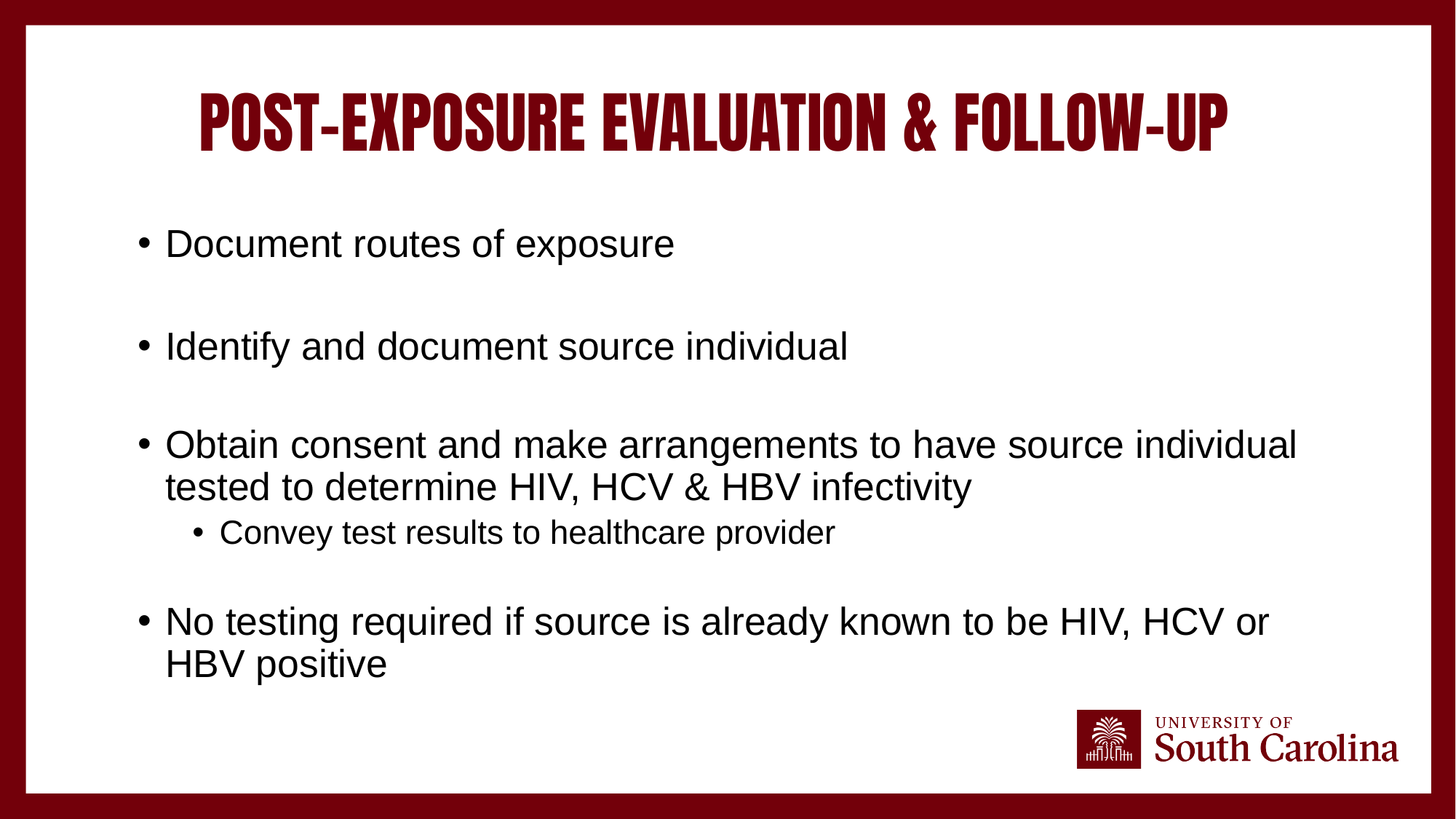

# Post-Exposure Evaluation & Follow-up
Document routes of exposure
Identify and document source individual
Obtain consent and make arrangements to have source individual tested to determine HIV, HCV & HBV infectivity
Convey test results to healthcare provider
No testing required if source is already known to be HIV, HCV or HBV positive